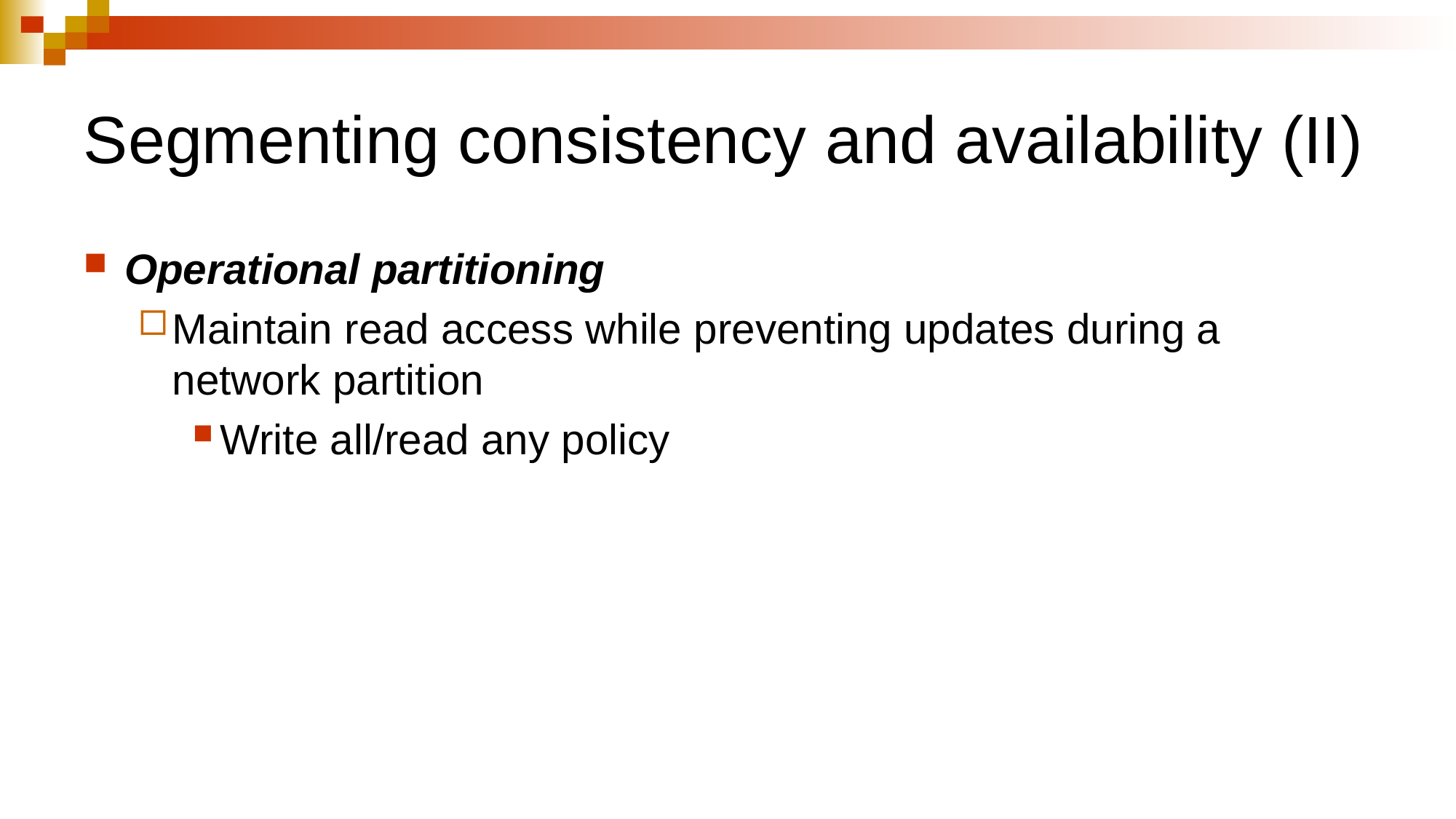

# Segmenting consistency and availability (II)
Operational partitioning
Maintain read access while preventing updates during a network partition
Write all/read any policy